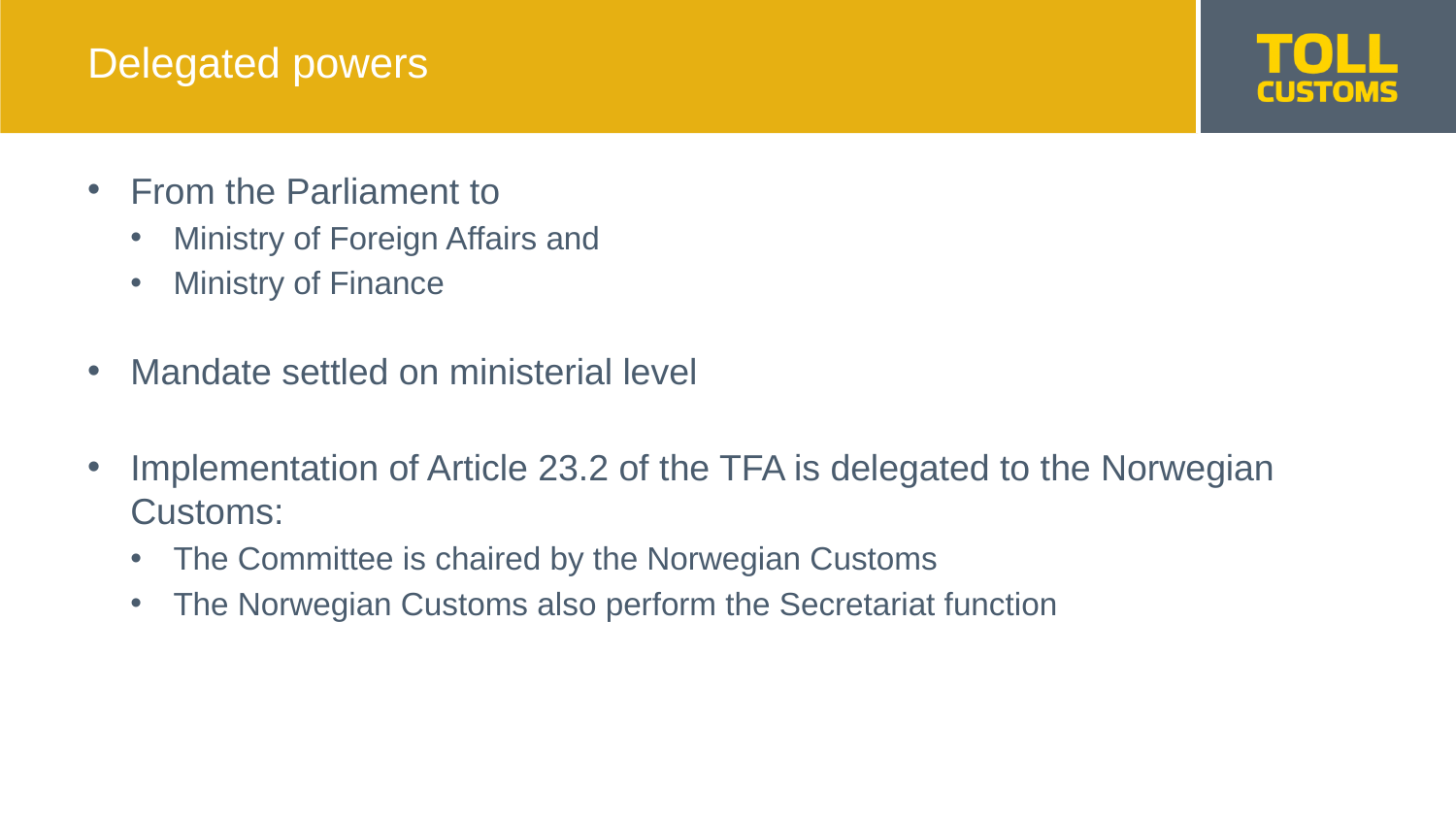

# Delegated powers
From the Parliament to
Ministry of Foreign Affairs and
Ministry of Finance

Mandate settled on ministerial level

Implementation of Article 23.2 of the TFA is delegated to the Norwegian Customs:
The Committee is chaired by the Norwegian Customs
The Norwegian Customs also perform the Secretariat function